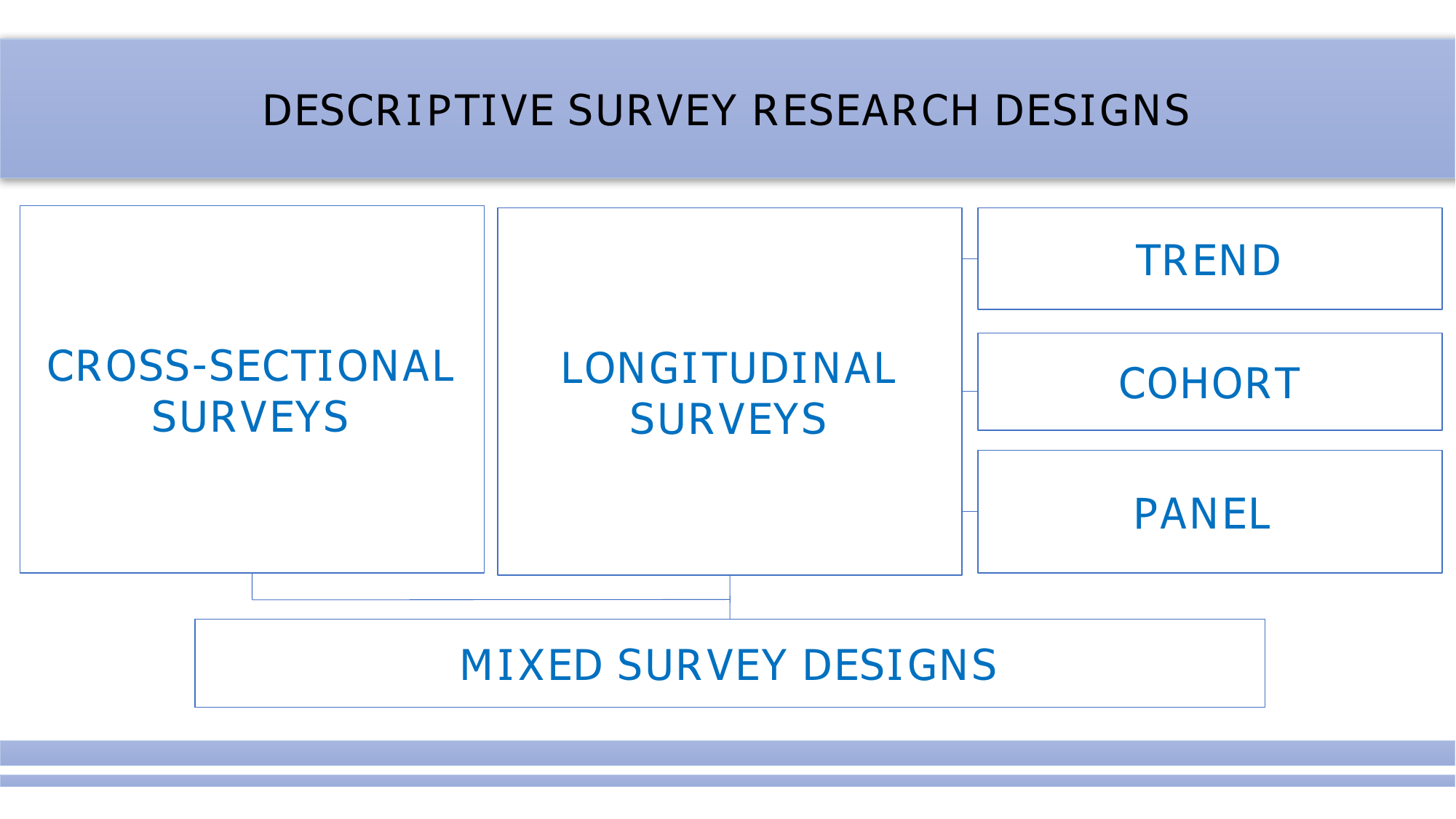

DESCRIPTIVE SURVEY RESEARCH DESIGNS

CROSS-SECTIONAL SURVEYS
LONGITUDINAL SURVEYS
TREND
COHORT

PANEL
MIXED SURVEY DESIGNS
#